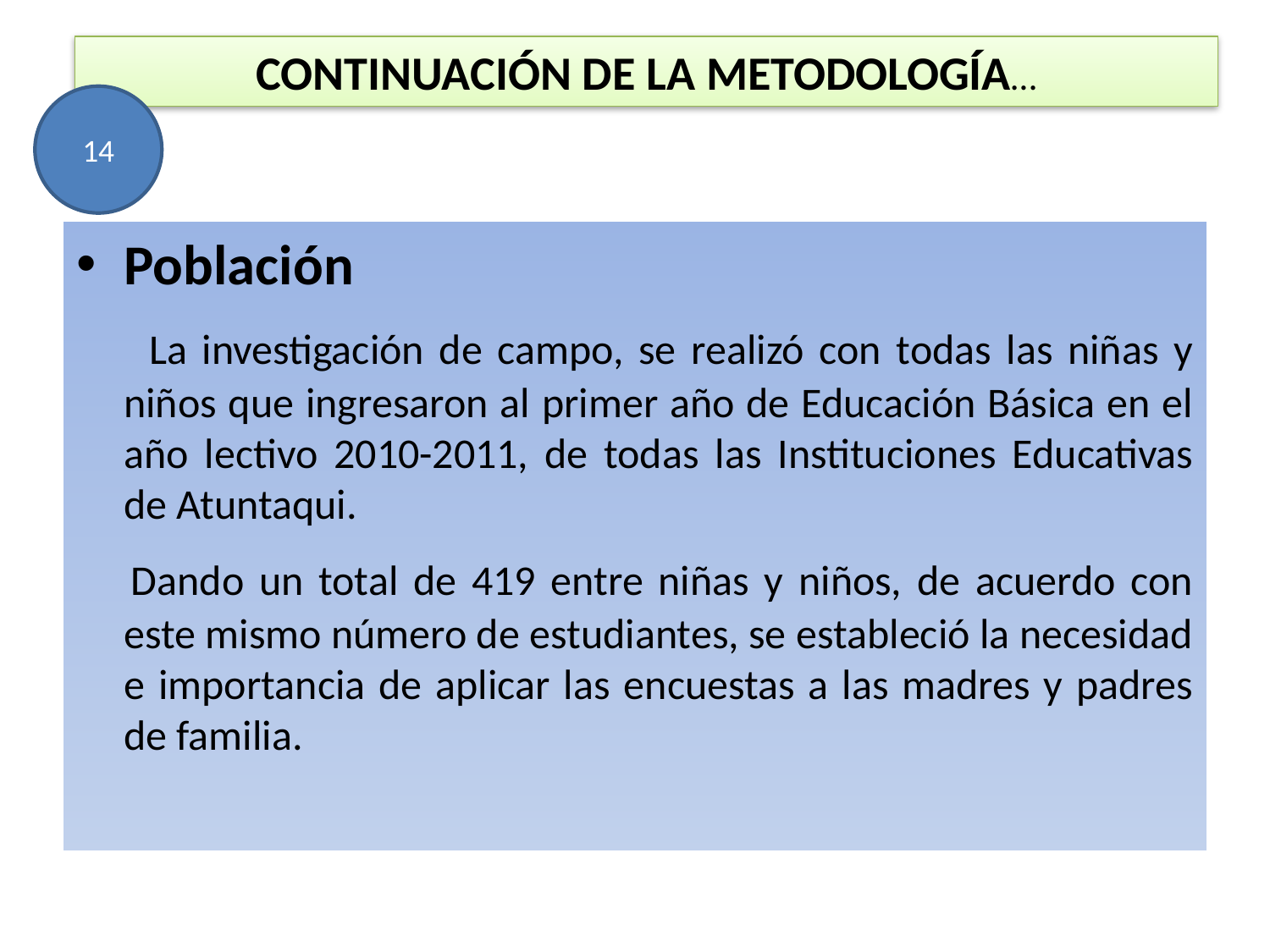

# CONTINUACIÓN DE LA METODOLOGÍA…
14
Población
    La investigación de campo, se realizó con todas las niñas y niños que ingresaron al primer año de Educación Básica en el año lectivo 2010-2011, de todas las Instituciones Educativas de Atuntaqui.
   Dando un total de 419 entre niñas y niños, de acuerdo con este mismo número de estudiantes, se estableció la necesidad e importancia de aplicar las encuestas a las madres y padres de familia.